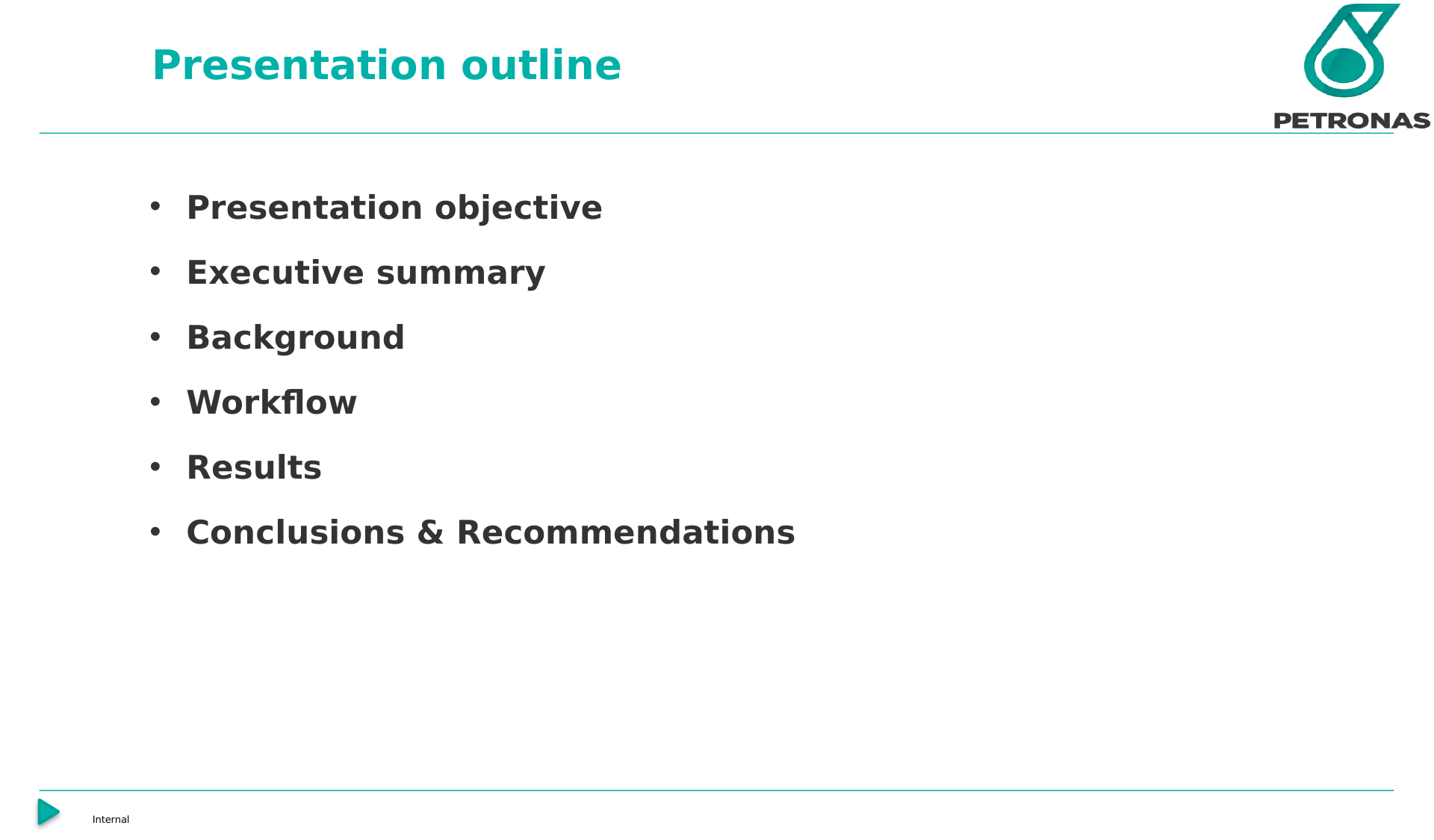

Presentation outline
Presentation objective
Executive summary
Background
Workflow
Results
Conclusions & Recommendations
Internal